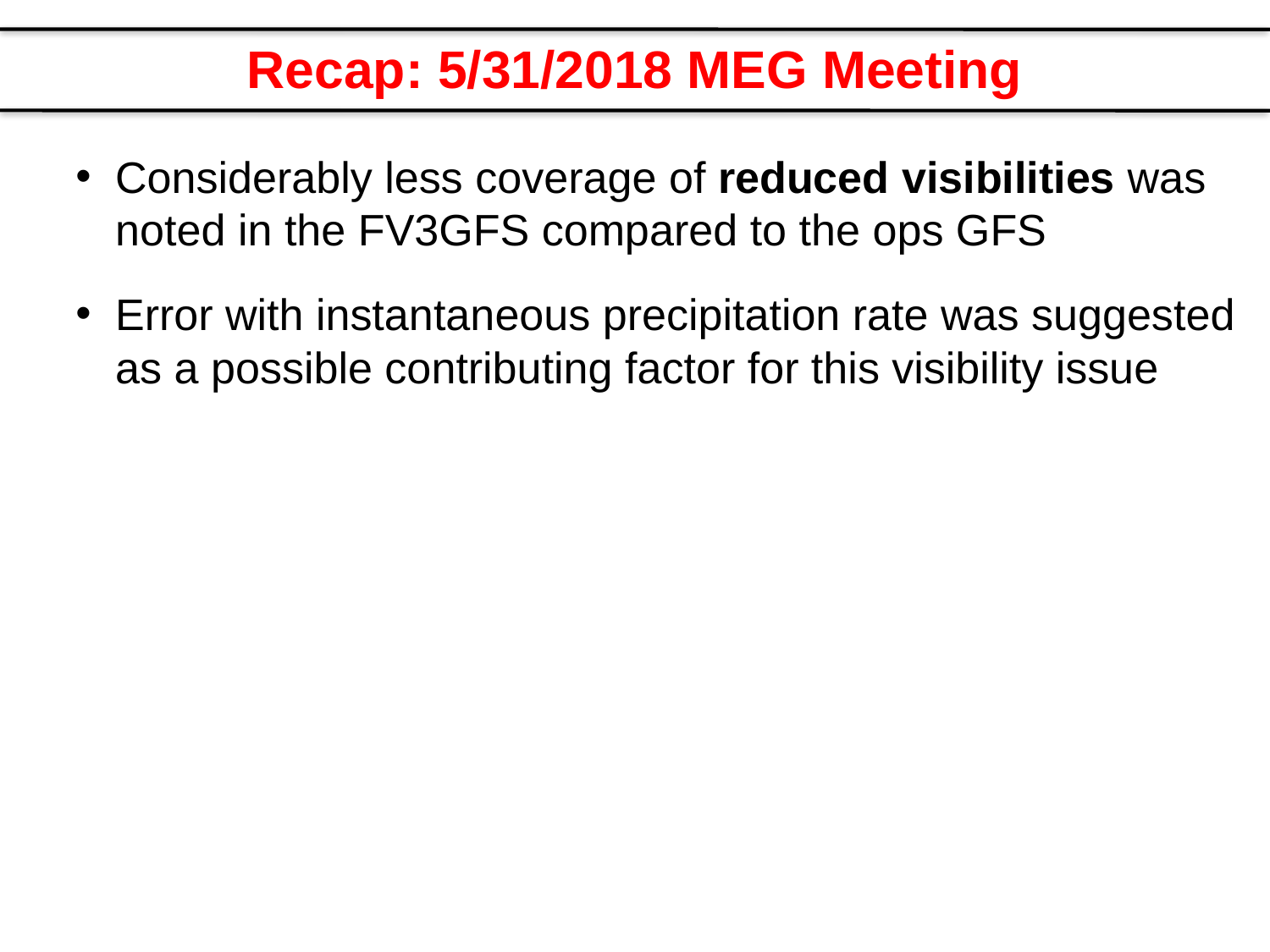

Recap: 5/31/2018 MEG Meeting
Considerably less coverage of reduced visibilities was
noted in the FV3GFS compared to the ops GFS

Error with instantaneous precipitation rate was suggested as a possible contributing factor for this visibility issue